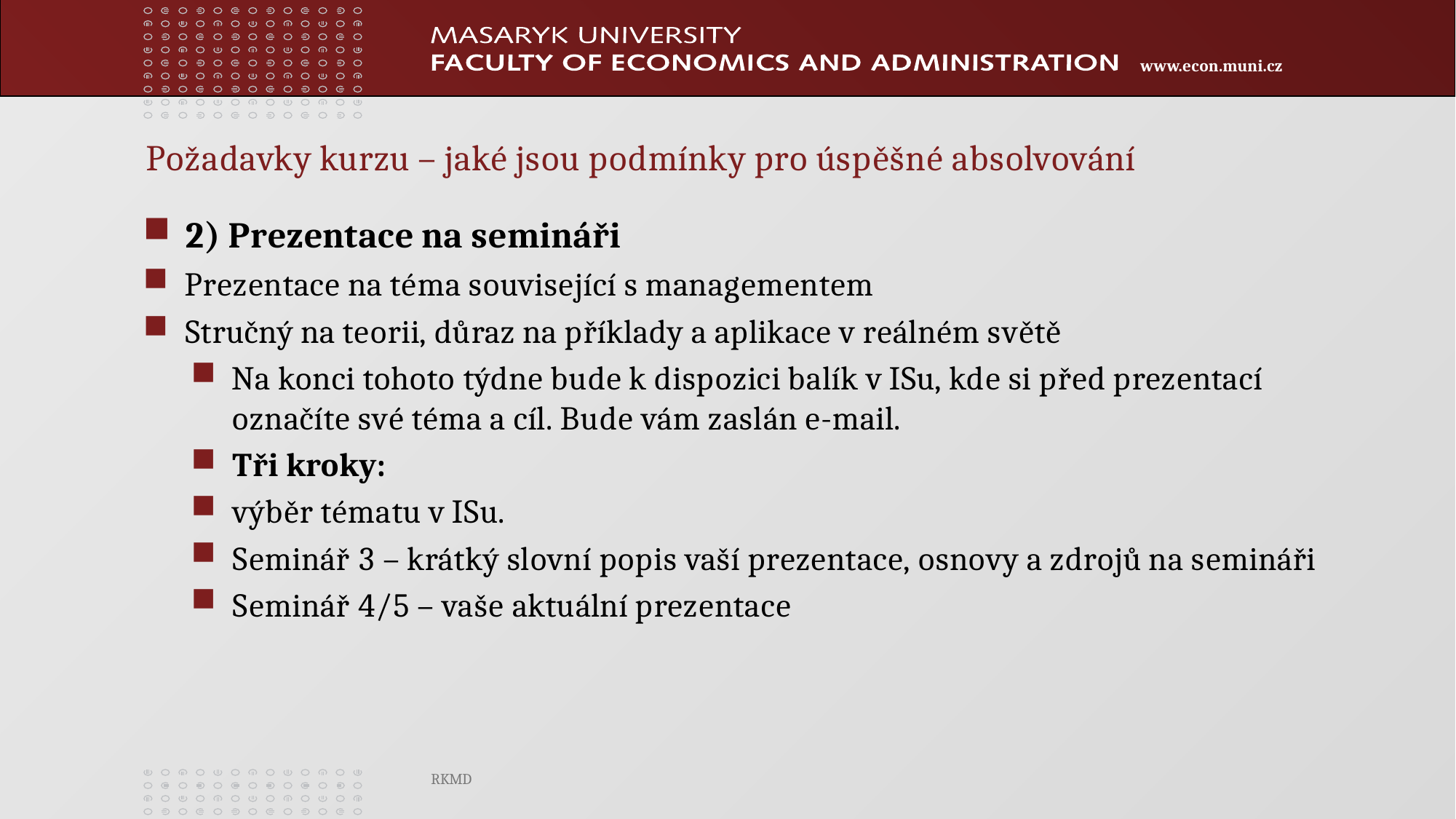

Požadavky kurzu – jaké jsou podmínky pro úspěšné absolvování
2) Prezentace na semináři
Prezentace na téma související s managementem
Stručný na teorii, důraz na příklady a aplikace v reálném světě
Na konci tohoto týdne bude k dispozici balík v ISu, kde si před prezentací označíte své téma a cíl. Bude vám zaslán e-mail.
Tři kroky:
výběr tématu v ISu.
Seminář 3 – krátký slovní popis vaší prezentace, osnovy a zdrojů na semináři
Seminář 4/5 – vaše aktuální prezentace

RKMD